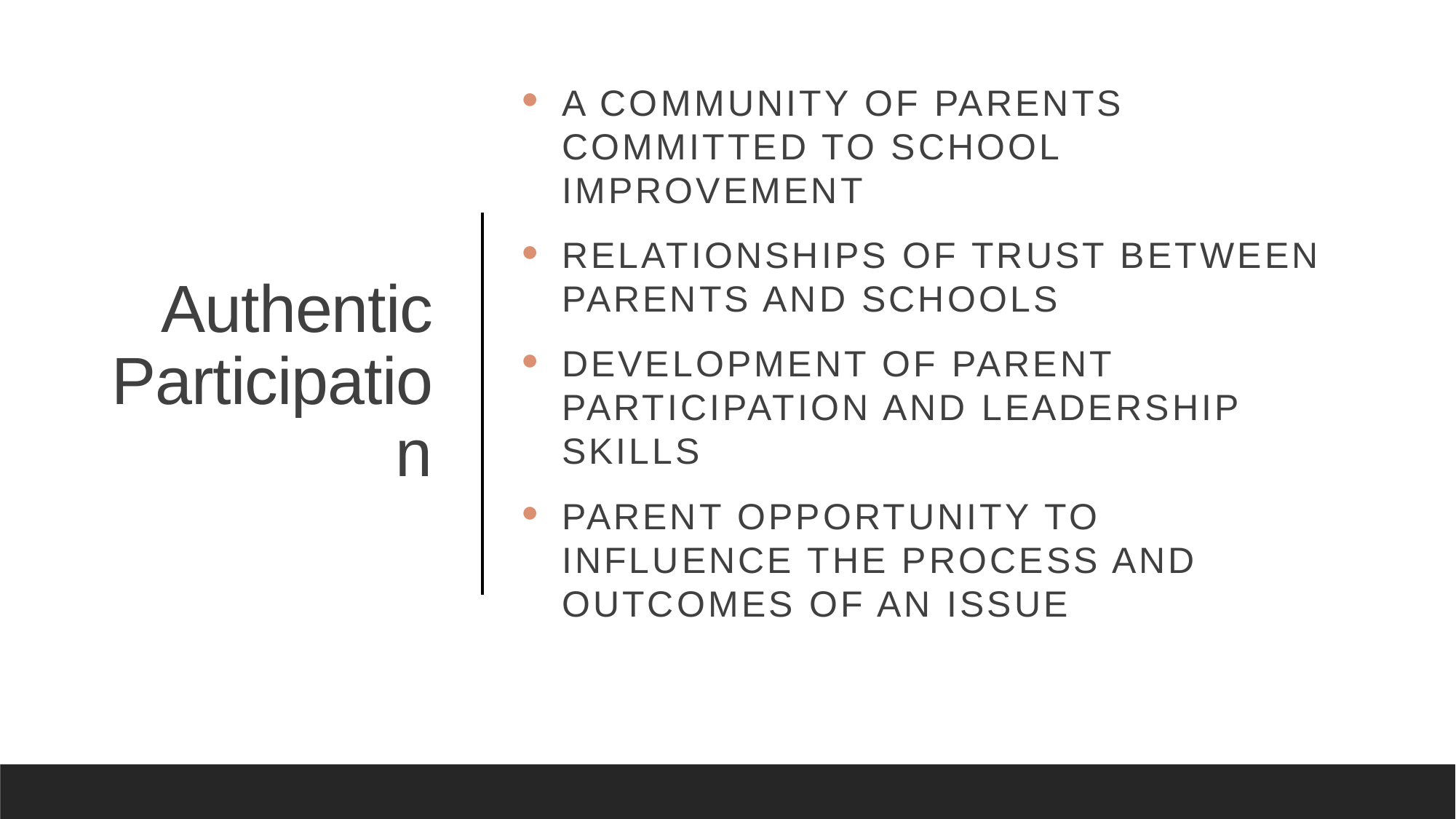

A community of parents committed to school improvement
Relationships of trust between parents and schools
Development of parent participation and leadership skills
Parent opportunity to influence the process and outcomes of an issue

# Authentic Participation